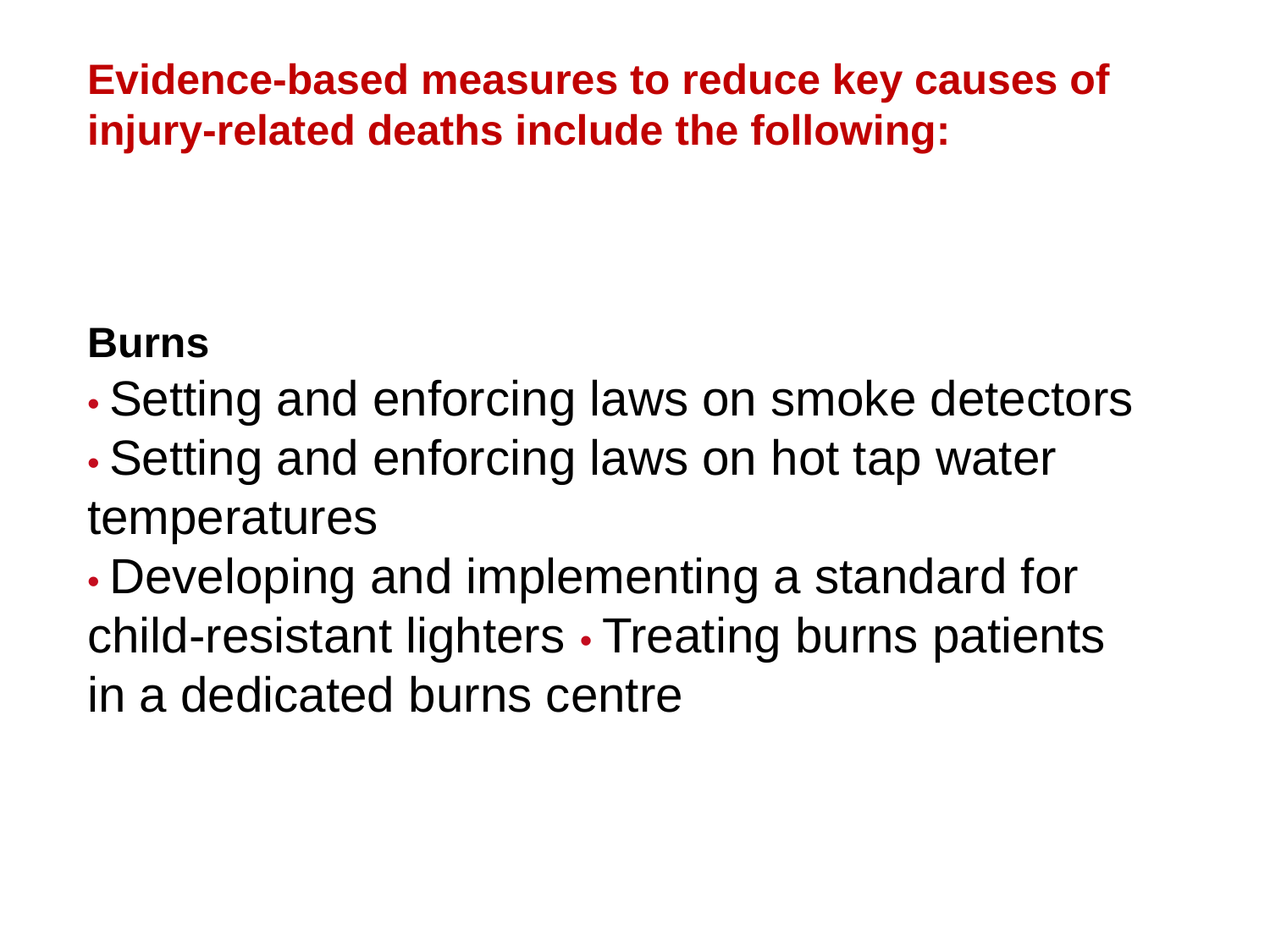

Evidence-based measures to reduce key causes of injury-related deaths include the following:
Burns
• Setting and enforcing laws on smoke detectors
• Setting and enforcing laws on hot tap water temperatures
• Developing and implementing a standard for child-resistant lighters • Treating burns patients in a dedicated burns centre